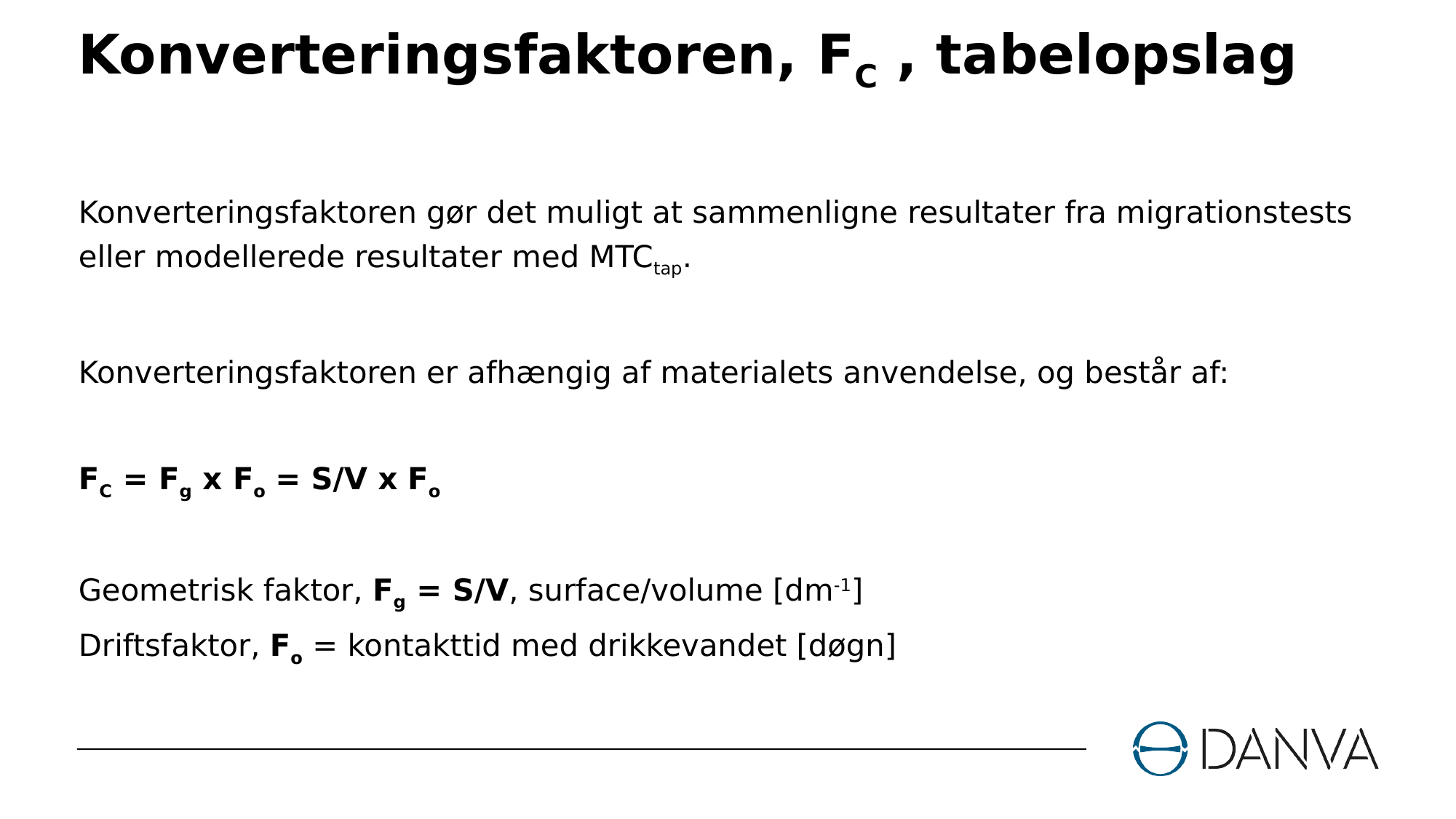

# Konverteringsfaktoren, FC , tabelopslag
Konverteringsfaktoren gør det muligt at sammenligne resultater fra migrationstests eller modellerede resultater med MTCtap.

Konverteringsfaktoren er afhængig af materialets anvendelse, og består af:

FC = Fg x Fo = S/V x Fo

Geometrisk faktor, Fg = S/V, surface/volume [dm-1]
Driftsfaktor, Fo = kontakttid med drikkevandet [døgn]